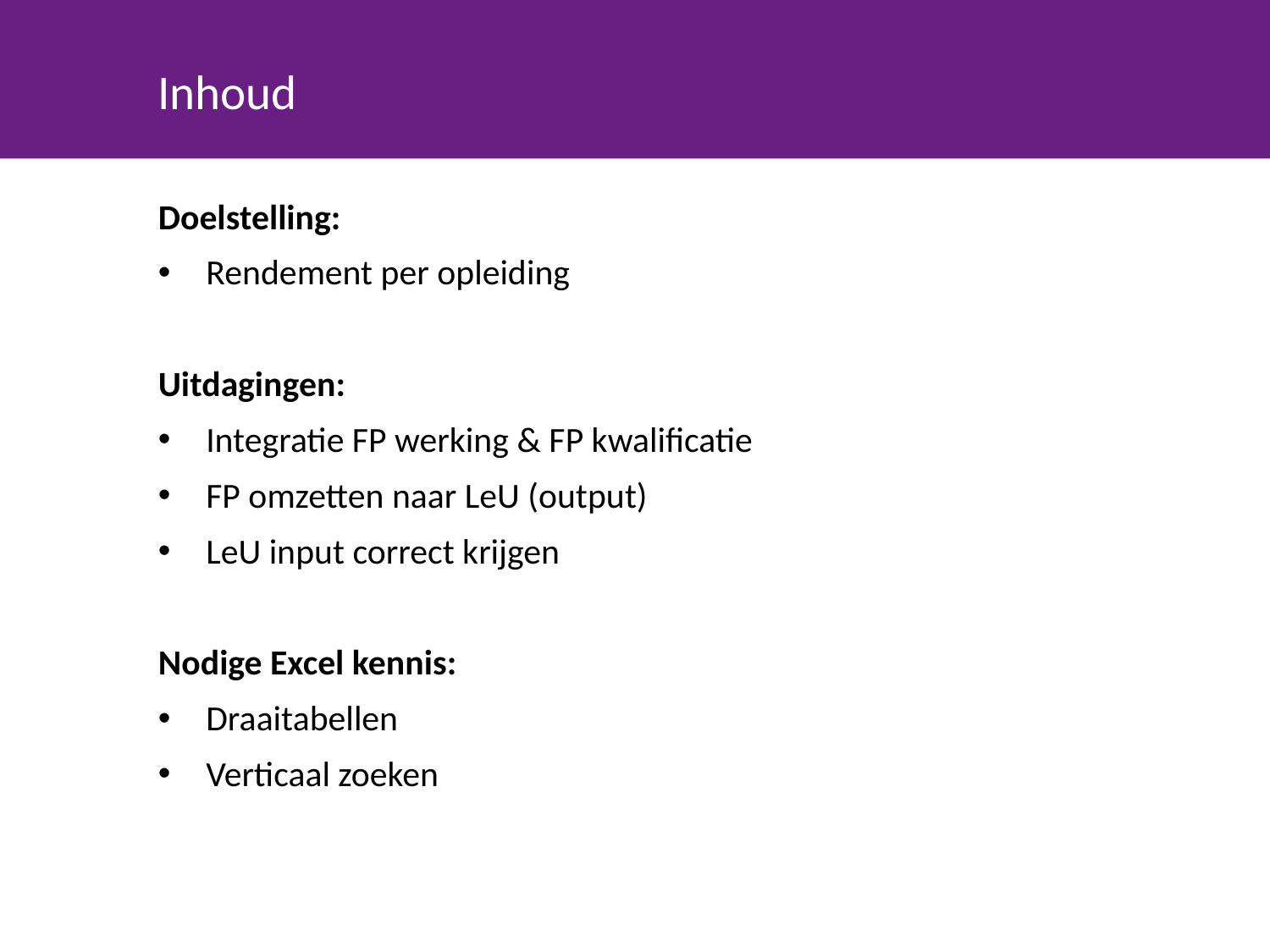

# Inhoud
Doelstelling:
Rendement per opleiding

Uitdagingen:
Integratie FP werking & FP kwalificatie
FP omzetten naar LeU (output)
LeU input correct krijgen

Nodige Excel kennis:
Draaitabellen
Verticaal zoeken